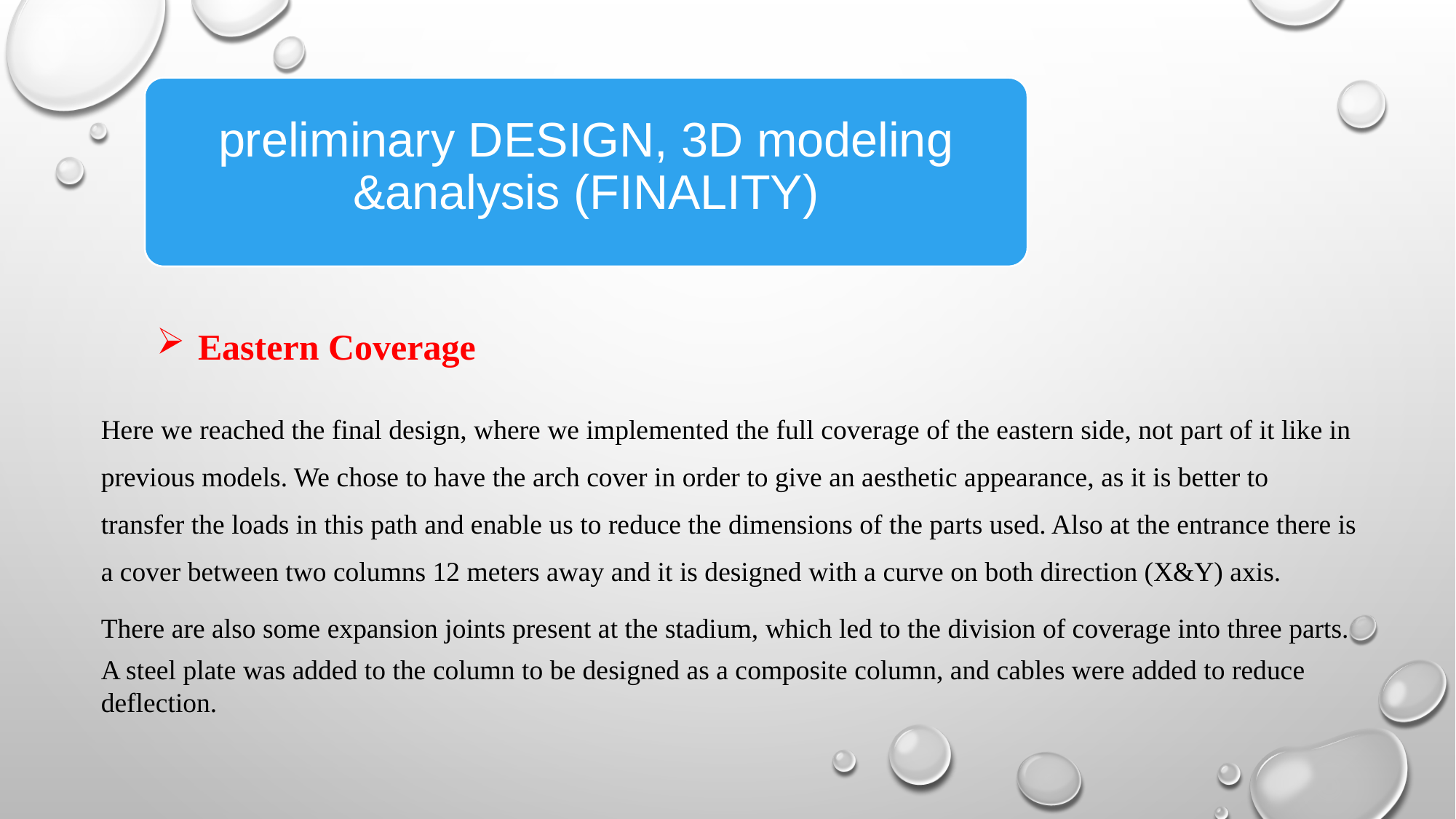

preliminary DESIGN, 3D modeling &analysis (FINALITY)

Eastern Coverage
Here we reached the final design, where we implemented the full coverage of the eastern side, not part of it like in previous models. We chose to have the arch cover in order to give an aesthetic appearance, as it is better to transfer the loads in this path and enable us to reduce the dimensions of the parts used. Also at the entrance there is a cover between two columns 12 meters away and it is designed with a curve on both direction (X&Y) axis.
There are also some expansion joints present at the stadium, which led to the division of coverage into three parts.
A steel plate was added to the column to be designed as a composite column, and cables were added to reduce deflection.